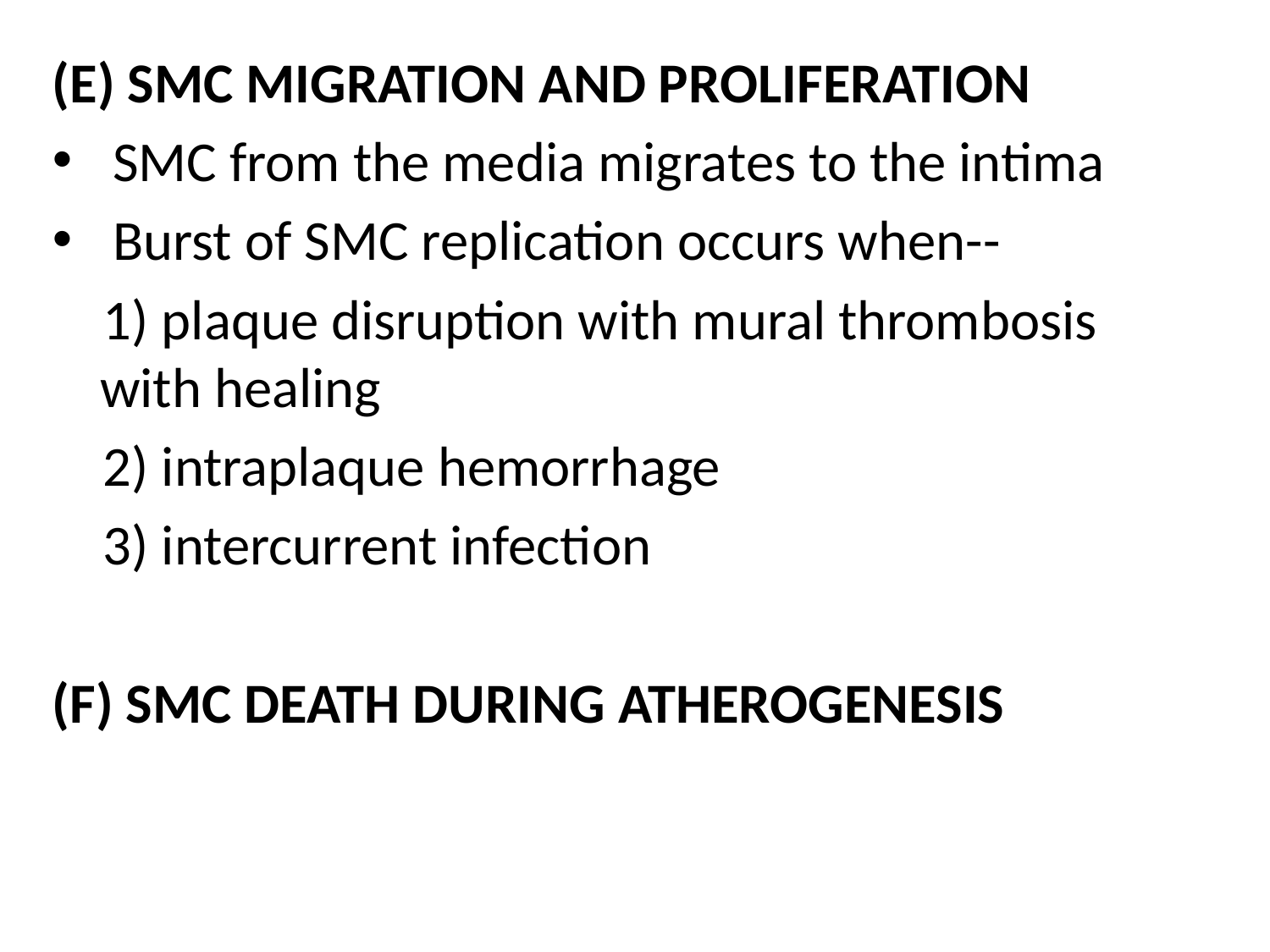

(E) SMC MIGRATION AND PROLIFERATION
 SMC from the media migrates to the intima
 Burst of SMC replication occurs when--
    1) plaque disruption with mural thrombosis with healing
    2) intraplaque hemorrhage
    3) intercurrent infection

(F) SMC DEATH DURING ATHEROGENESIS